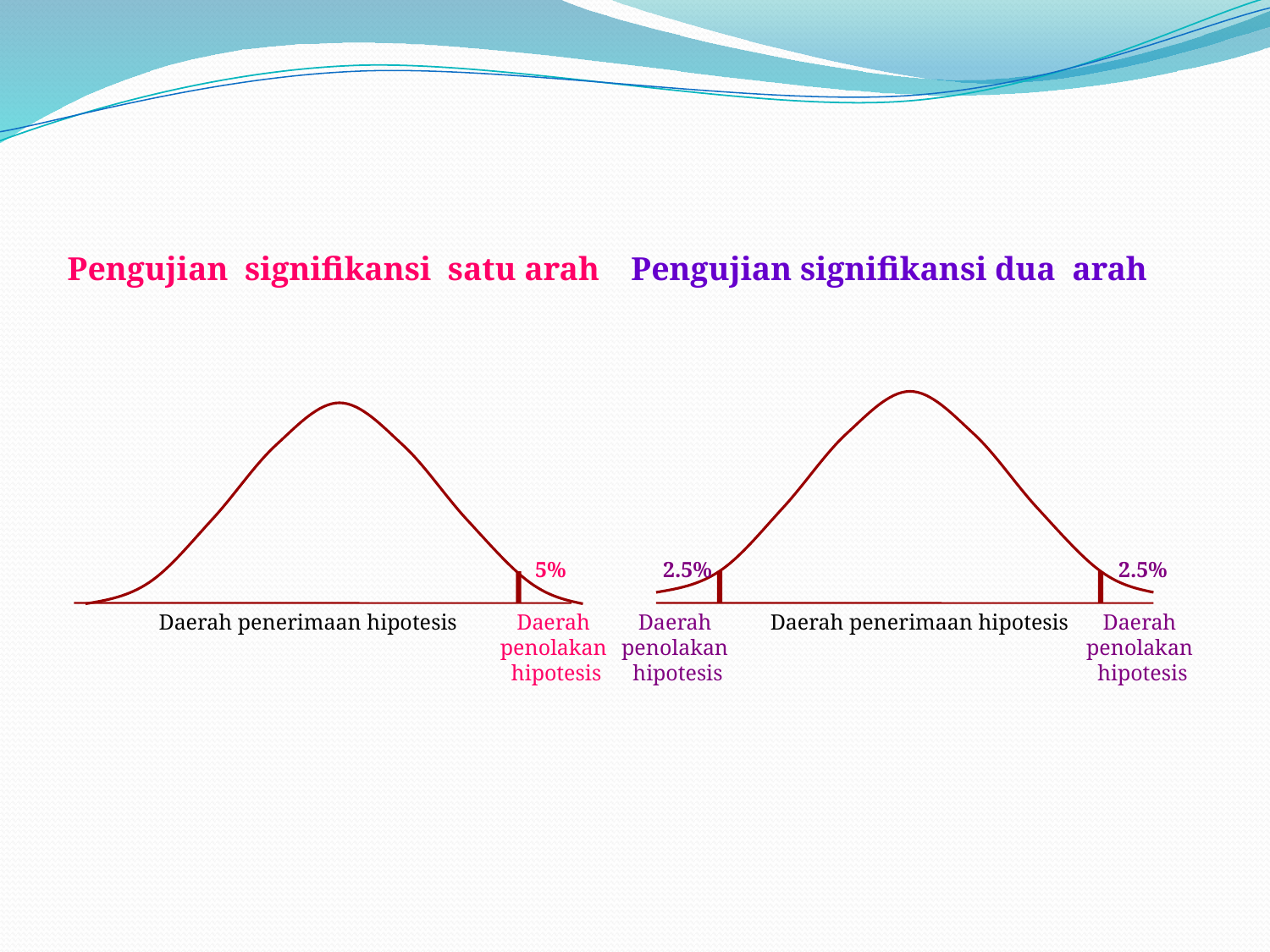

Pengujian  signifikansi  satu arah
Pengujian signifikansi dua  arah

5%
2.5%
2.5%

Daerah penerimaan hipotesis
Daerah
penolakan
hipotesis
Daerah
penolakan
hipotesis

Daerah penerimaan hipotesis
Daerah
penolakan
hipotesis